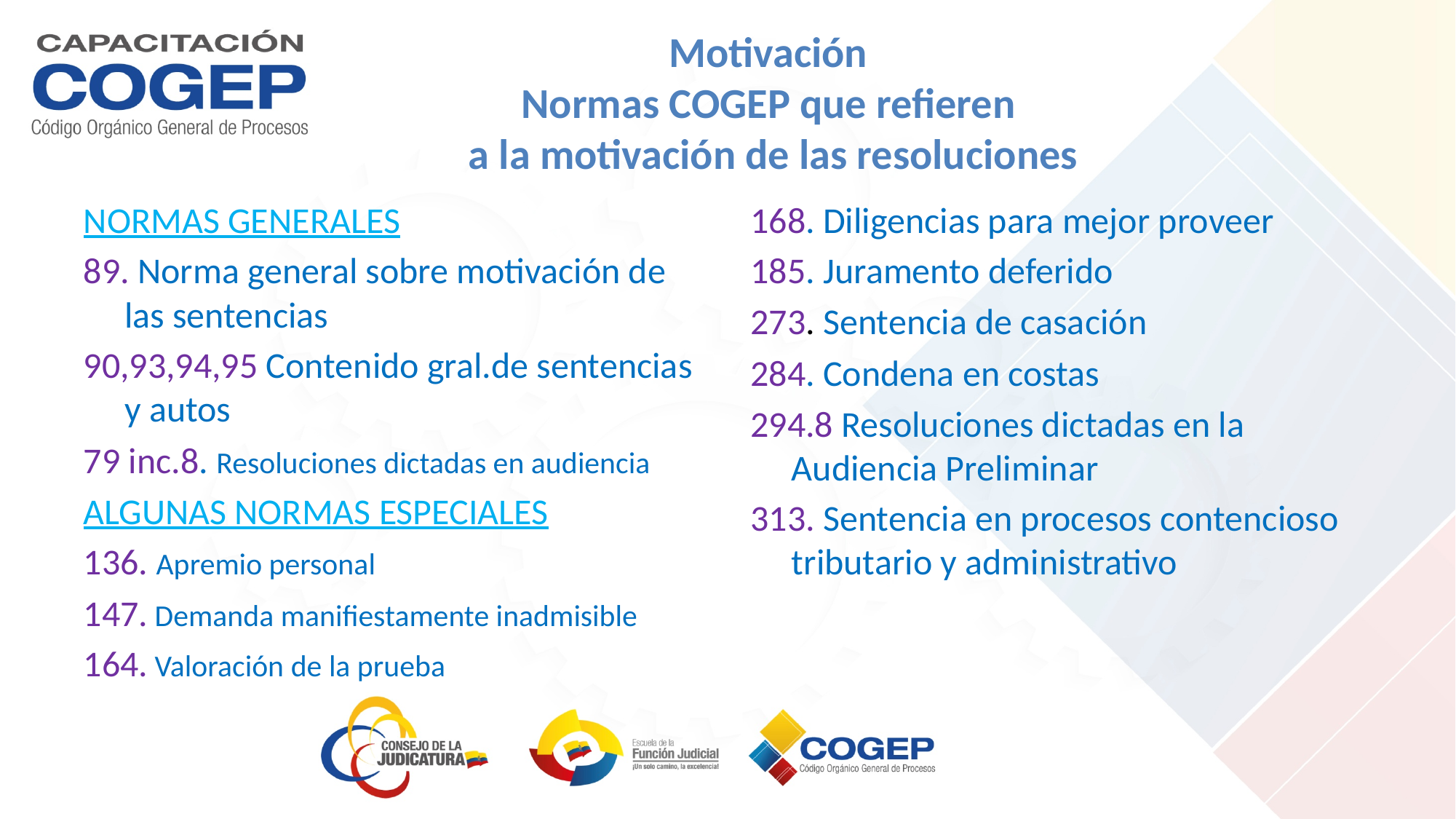

# Motivación Normas COGEP que refieren a la motivación de las resoluciones
NORMAS GENERALES
89. Norma general sobre motivación de las sentencias
90,93,94,95 Contenido gral.de sentencias y autos
79 inc.8. Resoluciones dictadas en audiencia
ALGUNAS NORMAS ESPECIALES
136. Apremio personal
147. Demanda manifiestamente inadmisible
164. Valoración de la prueba
168. Diligencias para mejor proveer
185. Juramento deferido
273. Sentencia de casación
284. Condena en costas
294.8 Resoluciones dictadas en la Audiencia Preliminar
313. Sentencia en procesos contencioso tributario y administrativo